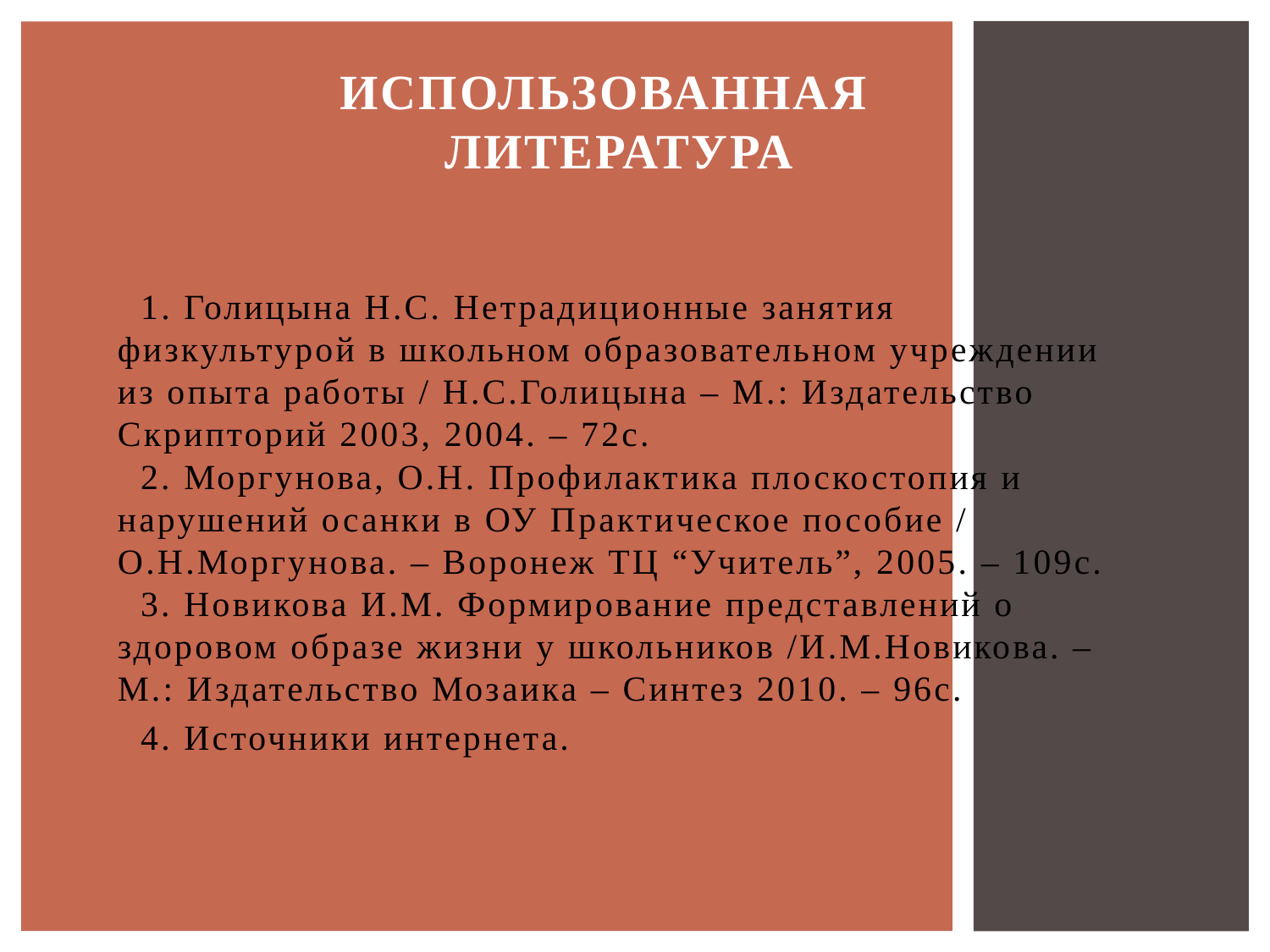

# ИсПОЛЬЗОВАННАЯ ЛитературА
  1. Голицына Н.С. Нетрадиционные занятия физкультурой в школьном образовательном учреждении из опыта работы / Н.С.Голицына – М.: Издательство Скрипторий 2003, 2004. – 72с.
  2. Моргунова, О.Н. Профилактика плоскостопия и нарушений осанки в ОУ Практическое пособие / О.Н.Моргунова. – Воронеж ТЦ “Учитель”, 2005. – 109с.
  3. Новикова И.М. Формирование представлений о здоровом образе жизни у школьников /И.М.Новикова. – М.: Издательство Мозаика – Синтез 2010. – 96с.
  4. Источники интернета.